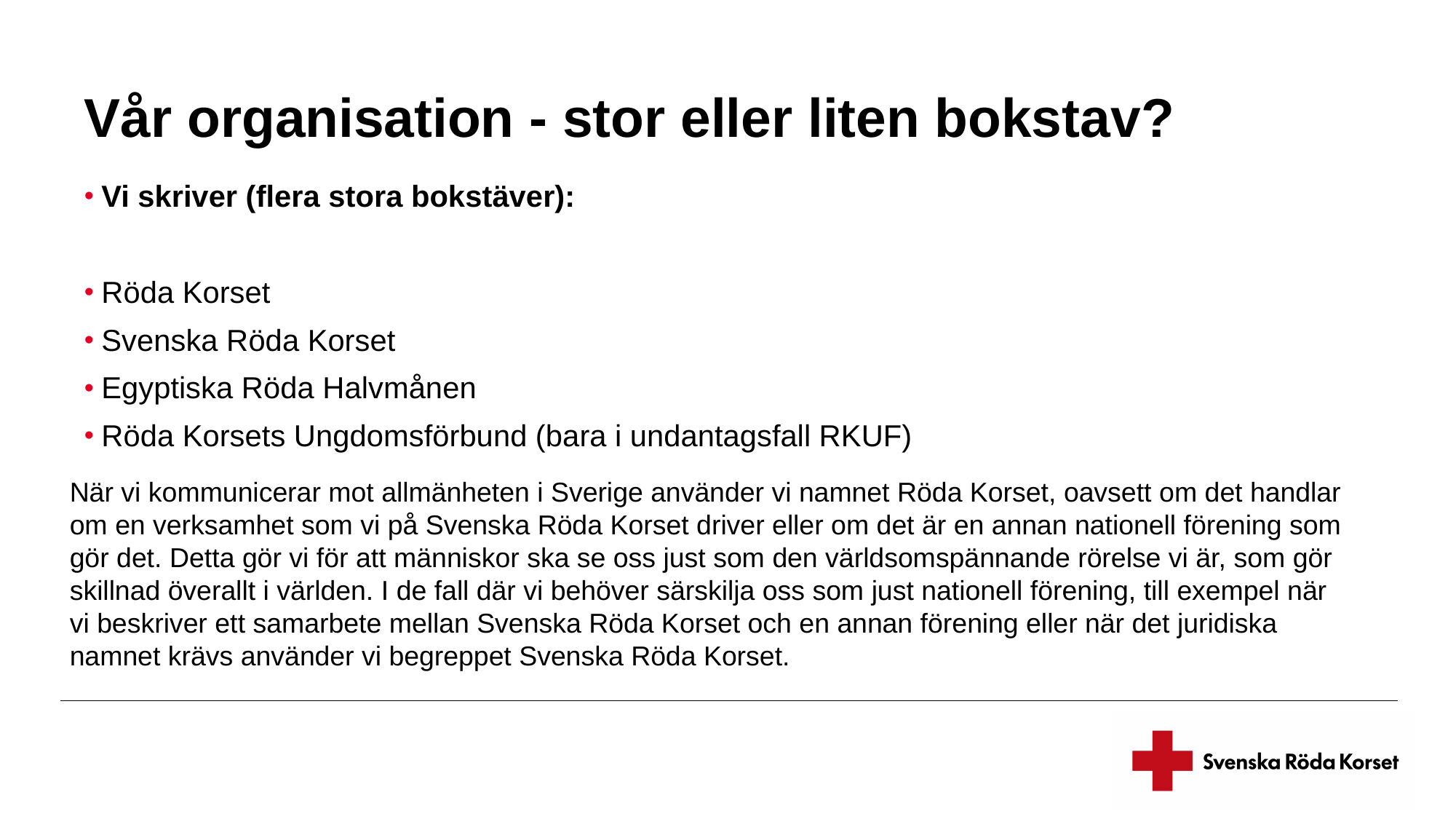

# Vår organisation - stor eller liten bokstav?
Vi skriver (flera stora bokstäver):

Röda Korset
Svenska Röda Korset
Egyptiska Röda Halvmånen
Röda Korsets Ungdomsförbund (bara i undantagsfall RKUF)

När vi kommunicerar mot allmänheten i Sverige använder vi namnet Röda Korset, oavsett om det handlar om en verksamhet som vi på Svenska Röda Korset driver eller om det är en annan nationell förening som gör det. Detta gör vi för att människor ska se oss just som den världsomspännande rörelse vi är, som gör skillnad överallt i världen. I de fall där vi behöver särskilja oss som just nationell förening, till exempel när vi beskriver ett samarbete mellan Svenska Röda Korset och en annan förening eller när det juridiska namnet krävs använder vi begreppet Svenska Röda Korset.